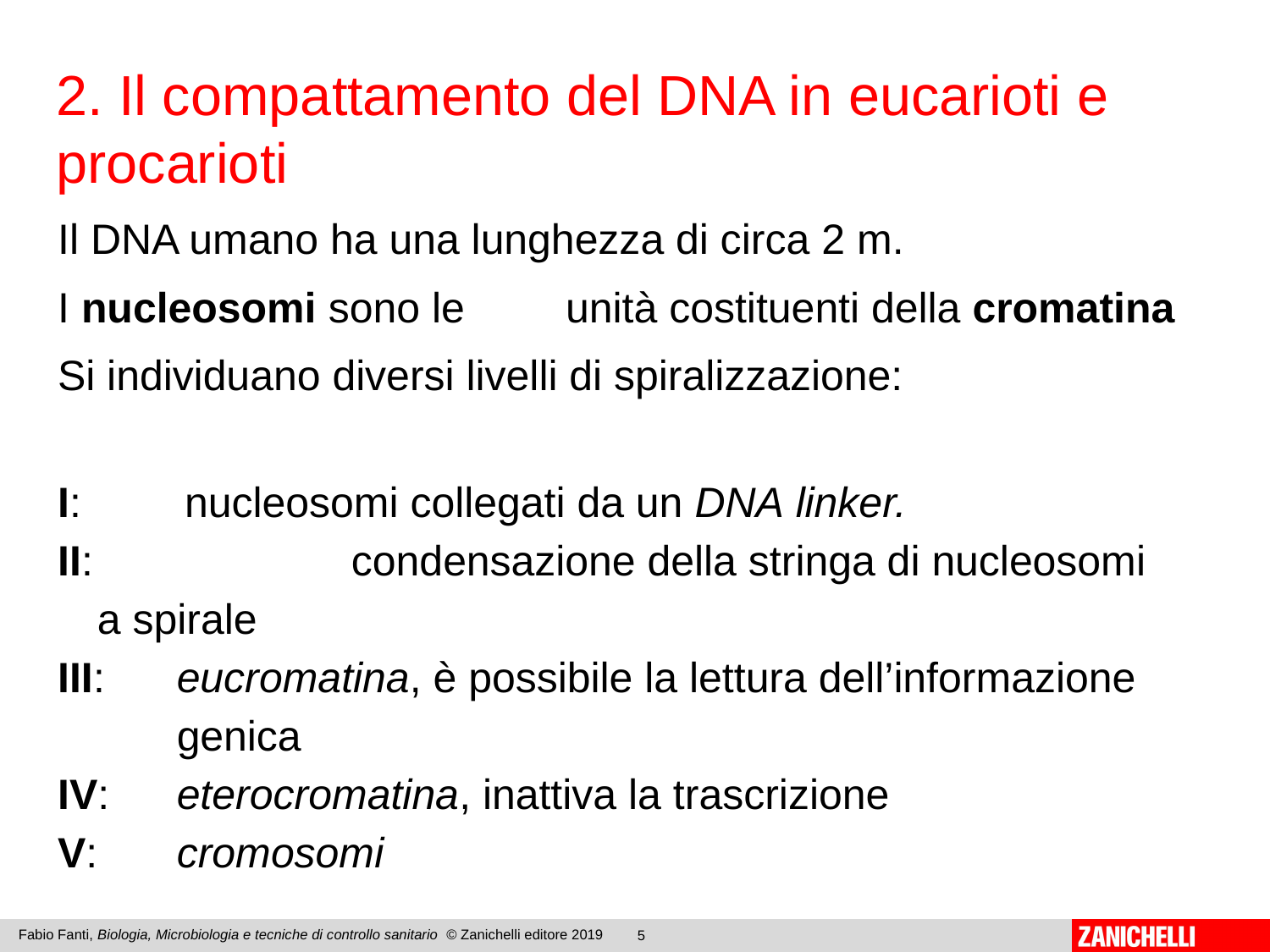

2. Il compattamento del DNA in eucarioti e procarioti
Il DNA umano ha una lunghezza di circa 2 m.
I nucleosomi sono le 	unità costituenti della cromatina
Si individuano diversi livelli di spiralizzazione:

I:  	nucleosomi collegati da un DNA linker.
II: 		condensazione della stringa di nucleosomi a spirale
III: 	eucromatina, è possibile la lettura dell’informazione genica
IV: 	eterocromatina, inattiva la trascrizione
V: 	cromosomi